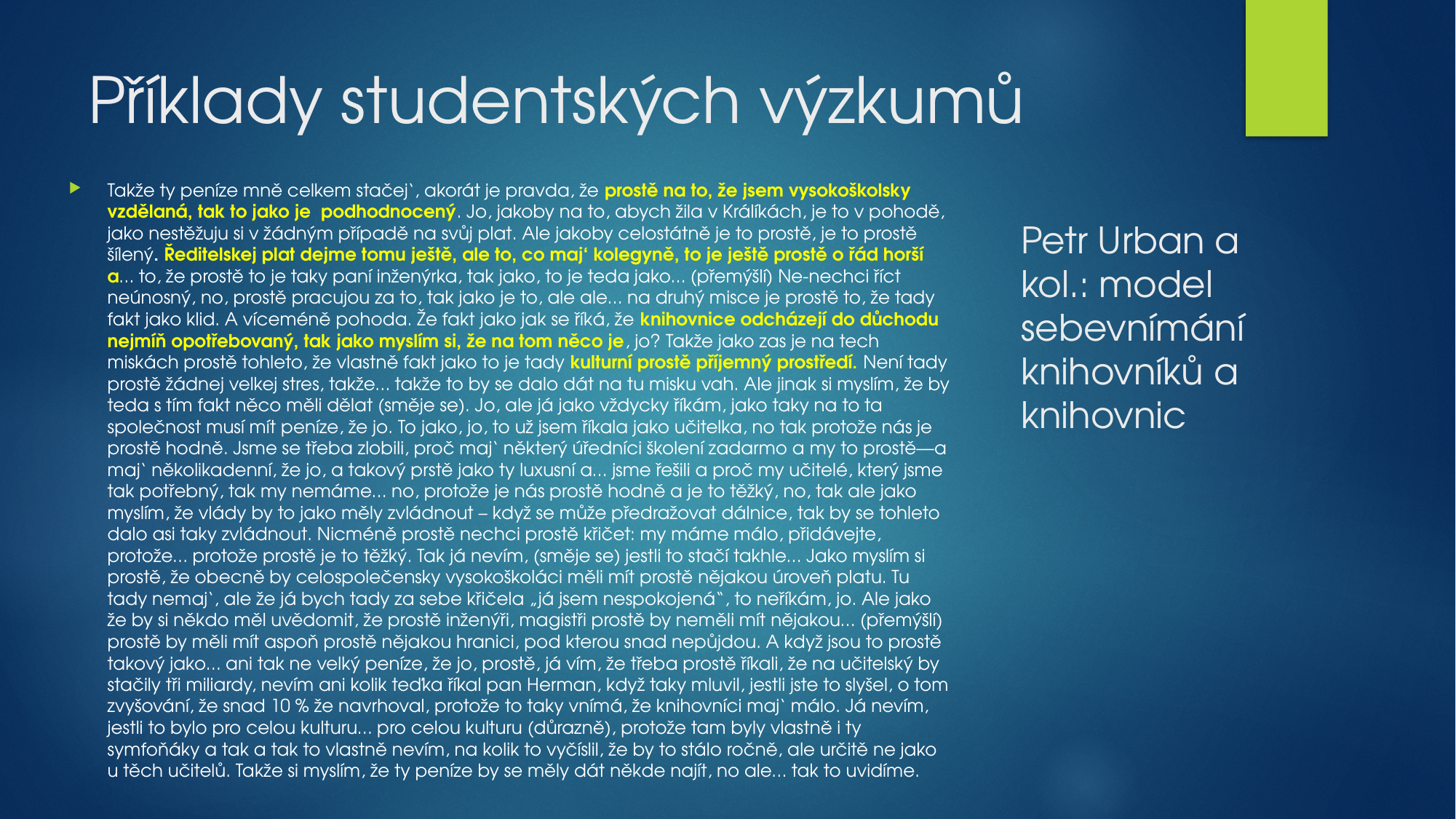

# Příklady studentských výzkumů
Takže ty peníze mně celkem stačej‘, akorát je pravda, že prostě na to, že jsem vysokoškolsky vzdělaná, tak to jako je  podhodnocený. Jo, jakoby na to, abych žila v Králíkách, je to v pohodě, jako nestěžuju si v žádným případě na svůj plat. Ale jakoby celostátně je to prostě, je to prostě šílený. Ředitelskej plat dejme tomu ještě, ale to, co maj‘ kolegyně, to je ještě prostě o řád horší a… to, že prostě to je taky paní inženýrka, tak jako, to je teda jako… (přemýšlí) Ne-nechci říct neúnosný, no, prostě pracujou za to, tak jako je to, ale ale… na druhý misce je prostě to, že tady fakt jako klid. A víceméně pohoda. Že fakt jako jak se říká, že knihovnice odcházejí do důchodu nejmíň opotřebovaný, tak jako myslím si, že na tom něco je, jo? Takže jako zas je na tech miskách prostě tohleto, že vlastně fakt jako to je tady kulturní prostě příjemný prostředí. Není tady prostě žádnej velkej stres, takže… takže to by se dalo dát na tu misku vah. Ale jinak si myslím, že by teda s tím fakt něco měli dělat (směje se). Jo, ale já jako vždycky říkám, jako taky na to ta společnost musí mít peníze, že jo. To jako, jo, to už jsem říkala jako učitelka, no tak protože nás je prostě hodně. Jsme se třeba zlobili, proč maj‘ některý úředníci školení zadarmo a my to prostě—a maj‘ několikadenní, že jo, a takový prstě jako ty luxusní a… jsme řešili a proč my učitelé, který jsme tak potřebný, tak my nemáme… no, protože je nás prostě hodně a je to těžký, no, tak ale jako myslím, že vlády by to jako měly zvládnout – když se může předražovat dálnice, tak by se tohleto dalo asi taky zvládnout. Nicméně prostě nechci prostě křičet: my máme málo, přidávejte, protože… protože prostě je to těžký. Tak já nevím, (směje se) jestli to stačí takhle… Jako myslím si prostě, že obecně by celospolečensky vysokoškoláci měli mít prostě nějakou úroveň platu. Tu tady nemaj‘, ale že já bych tady za sebe křičela „já jsem nespokojená“, to neříkám, jo. Ale jako že by si někdo měl uvědomit, že prostě inženýři, magistři prostě by neměli mít nějakou… (přemýšlí)  prostě by měli mít aspoň prostě nějakou hranici, pod kterou snad nepůjdou. A když jsou to prostě takový jako… ani tak ne velký peníze, že jo, prostě, já vím, že třeba prostě říkali, že na učitelský by stačily tři miliardy, nevím ani kolik teďka říkal pan Herman, když taky mluvil, jestli jste to slyšel, o tom zvyšování, že snad 10 % že navrhoval, protože to taky vnímá, že knihovníci maj‘ málo. Já nevím, jestli to bylo pro celou kulturu… pro celou kulturu (důrazně), protože tam byly vlastně i ty symfoňáky a tak a tak to vlastně nevím, na kolik to vyčíslil, že by to stálo ročně, ale určitě ne jako u těch učitelů. Takže si myslím, že ty peníze by se měly dát někde najít, no ale… tak to uvidíme.
Petr Urban a kol.: model sebevnímání knihovníků a knihovnic